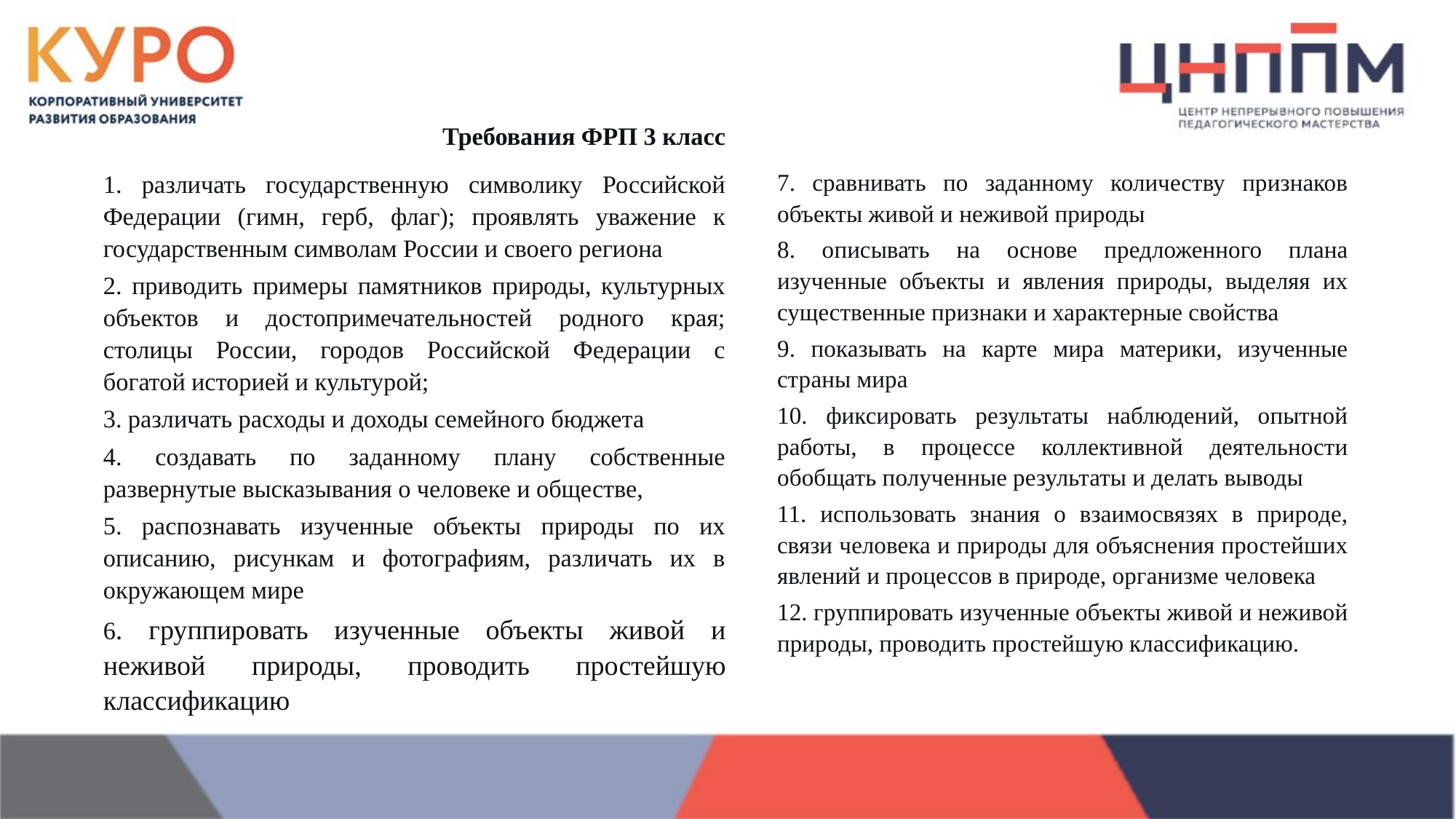

Требования ФРП 3 класс
1. различать государственную символику Российской Федерации (гимн, герб, флаг); проявлять уважение к государственным символам России и своего региона
2. приводить примеры памятников природы, культурных объектов и достопримечательностей родного края; столицы России, городов Российской Федерации с богатой историей и культурой;
3. различать расходы и доходы семейного бюджета
4. создавать по заданному плану собственные развернутые высказывания о человеке и обществе,
5. распознавать изученные объекты природы по их описанию, рисункам и фотографиям, различать их в окружающем мире
6. группировать изученные объекты живой и неживой природы, проводить простейшую классификацию

7. сравнивать по заданному количеству признаков объекты живой и неживой природы
8. описывать на основе предложенного плана изученные объекты и явления природы, выделяя их существенные признаки и характерные свойства
9. показывать на карте мира материки, изученные страны мира
10. фиксировать результаты наблюдений, опытной работы, в процессе коллективной деятельности обобщать полученные результаты и делать выводы
11. использовать знания о взаимосвязях в природе, связи человека и природы для объяснения простейших явлений и процессов в природе, организме человека
12. группировать изученные объекты живой и неживой природы, проводить простейшую классификацию.